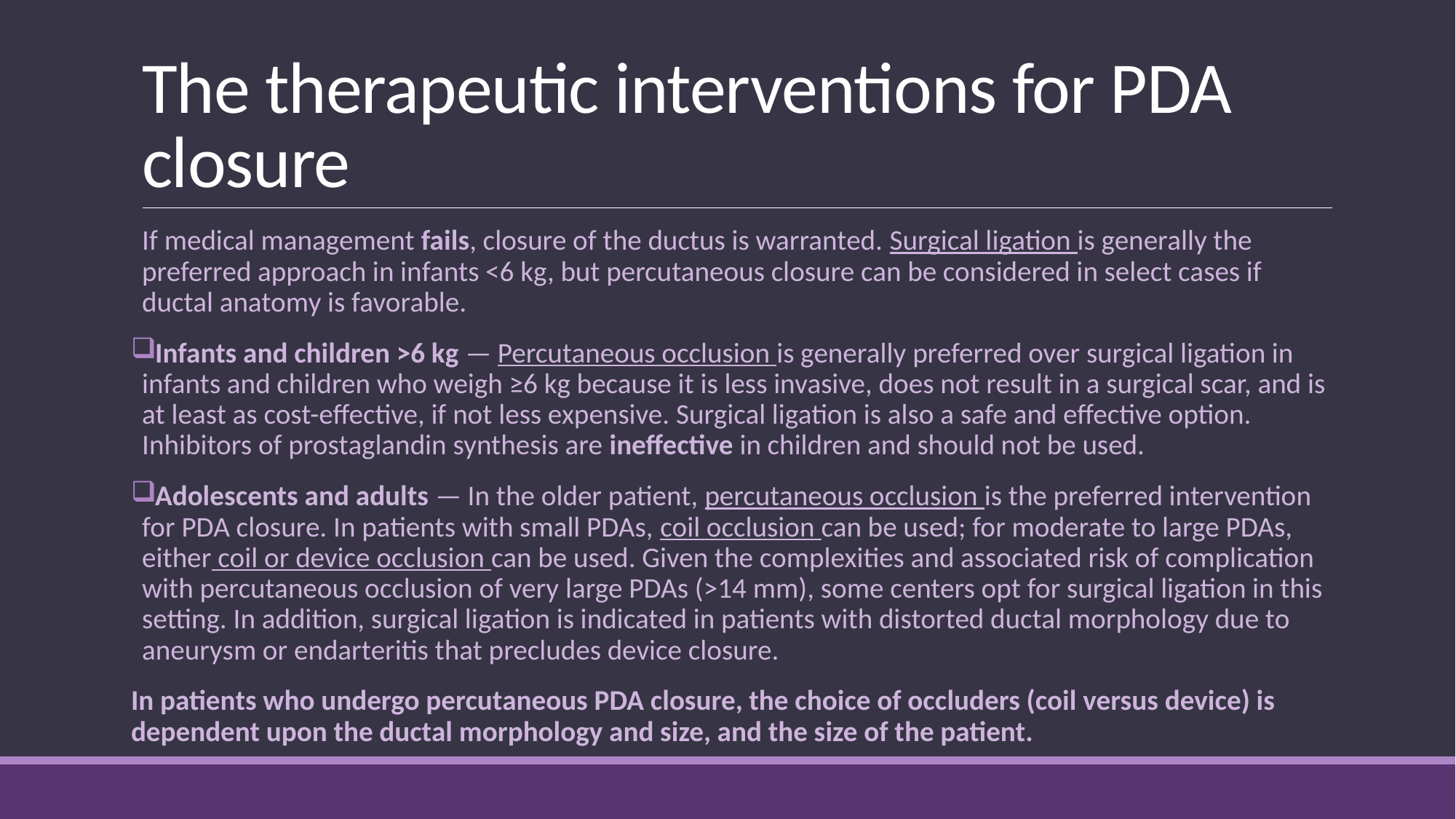

# The therapeutic interventions for PDA closure
If medical management fails, closure of the ductus is warranted. Surgical ligation is generally the preferred approach in infants <6 kg, but percutaneous closure can be considered in select cases if ductal anatomy is favorable.
Infants and children >6 kg — Percutaneous occlusion is generally preferred over surgical ligation in infants and children who weigh ≥6 kg because it is less invasive, does not result in a surgical scar, and is at least as cost-effective, if not less expensive. Surgical ligation is also a safe and effective option. Inhibitors of prostaglandin synthesis are ineffective in children and should not be used.
Adolescents and adults — In the older patient, percutaneous occlusion is the preferred intervention for PDA closure. In patients with small PDAs, coil occlusion can be used; for moderate to large PDAs, either coil or device occlusion can be used. Given the complexities and associated risk of complication with percutaneous occlusion of very large PDAs (>14 mm), some centers opt for surgical ligation in this setting. In addition, surgical ligation is indicated in patients with distorted ductal morphology due to aneurysm or endarteritis that precludes device closure.
In patients who undergo percutaneous PDA closure, the choice of occluders (coil versus device) is dependent upon the ductal morphology and size, and the size of the patient.